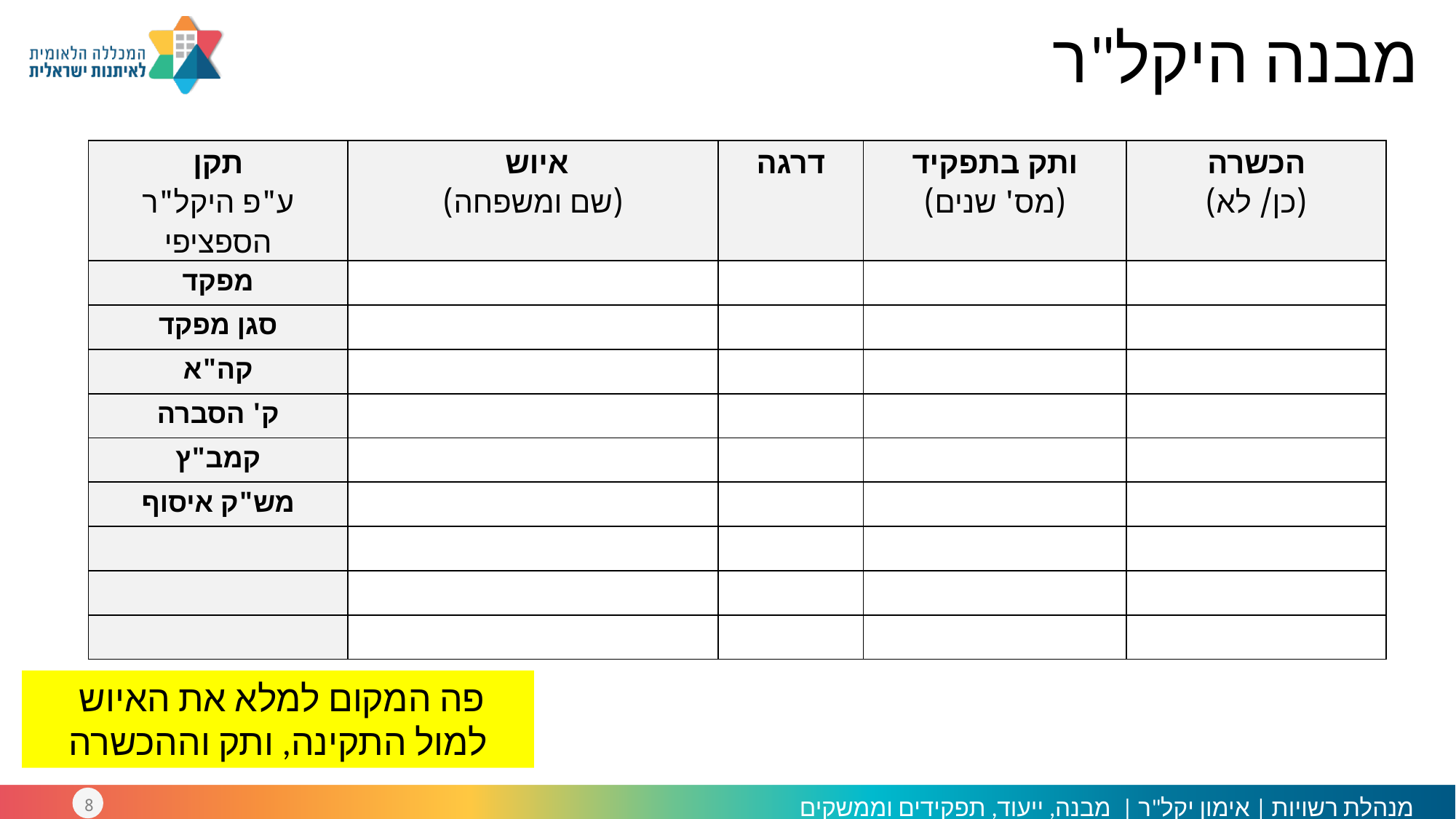

מבנה היקל"ר
| תקן ע"פ היקל"ר הספציפי | איוש (שם ומשפחה) | דרגה | ותק בתפקיד (מס' שנים) | הכשרה (כן/ לא) |
| --- | --- | --- | --- | --- |
| מפקד |  |  |  |  |
| סגן מפקד |  |  |  |  |
| קה"א |  |  |  |  |
| ק' הסברה |  |  |  |  |
| קמב"ץ |  |  |  |  |
| מש"ק איסוף |  |  |  |  |
|  |  |  |  |  |
|  |  |  |  |  |
|  |  |  |  |  |
פה המקום למלא את האיוש
למול התקינה, ותק וההכשרה